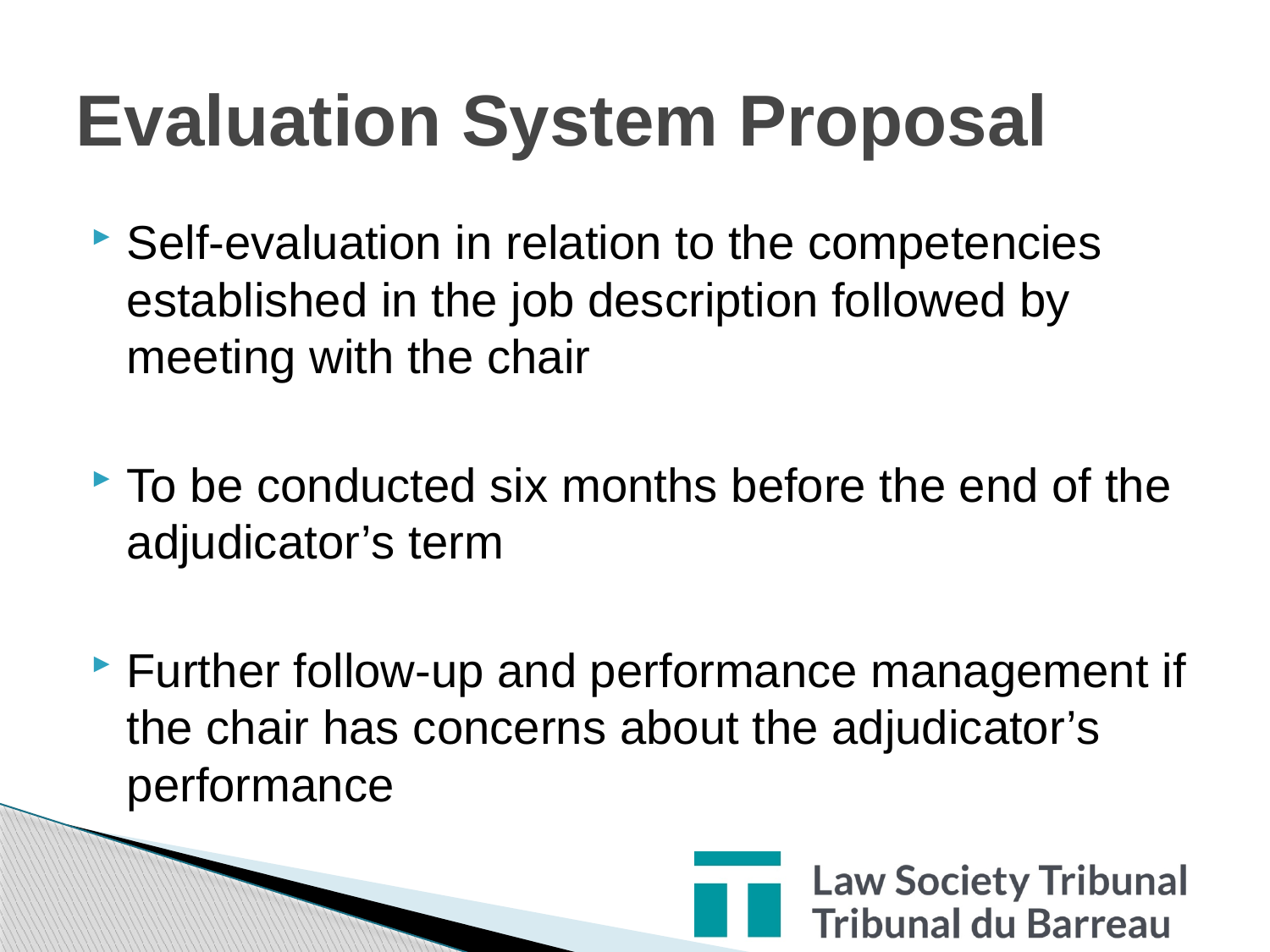

# Evaluation System Proposal
Self-evaluation in relation to the competencies established in the job description followed by meeting with the chair

To be conducted six months before the end of the adjudicator’s term

Further follow-up and performance management if the chair has concerns about the adjudicator’s performance